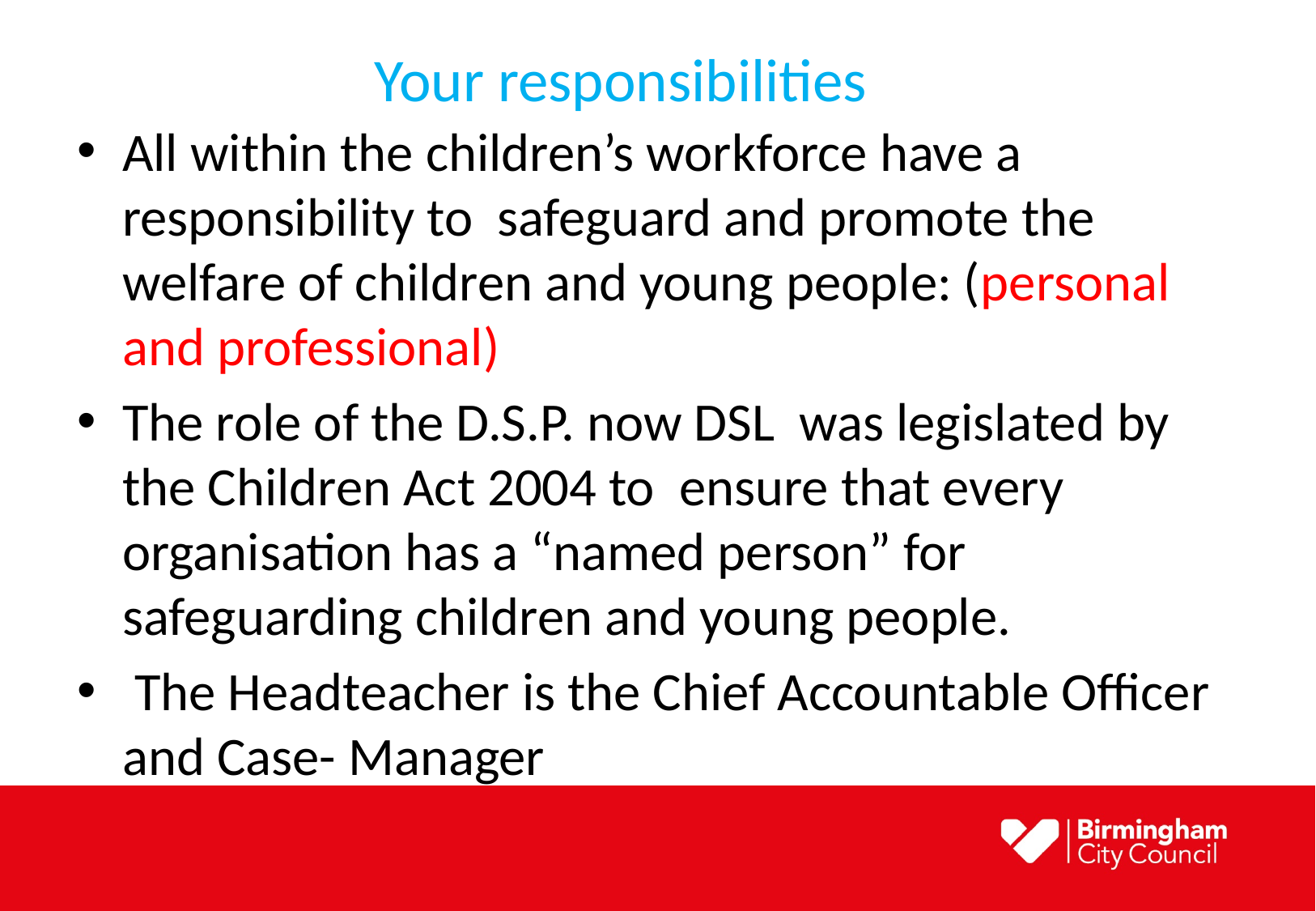

# Your responsibilities
All within the children’s workforce have a responsibility to  safeguard and promote the welfare of children and young people: (personal and professional)
The role of the D.S.P. now DSL  was legislated by the Children Act 2004 to  ensure that every organisation has a “named person” for safeguarding children and young people.
 The Headteacher is the Chief Accountable Officer and Case- Manager